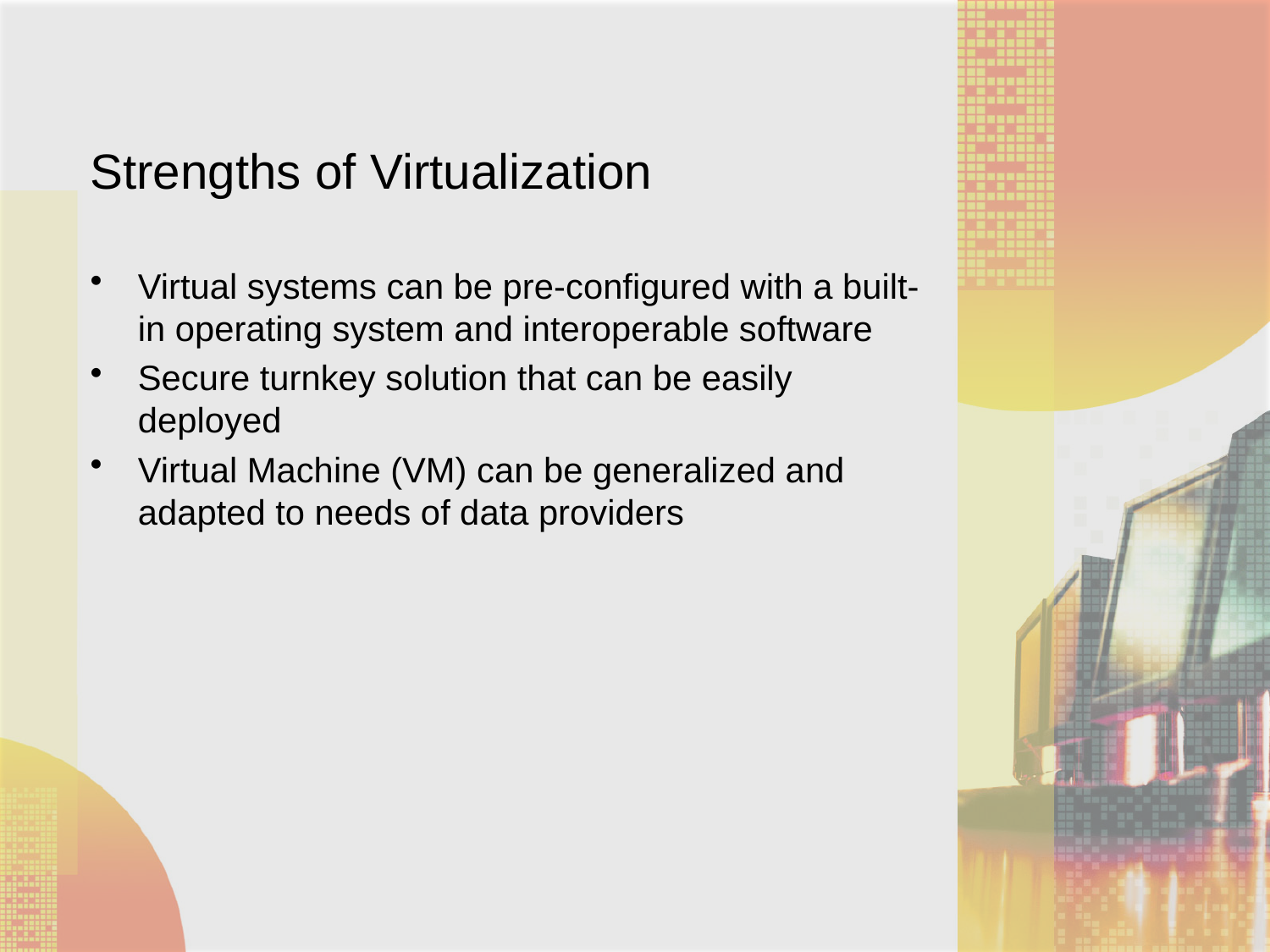

# Strengths of Virtualization
Virtual systems can be pre-configured with a built-in operating system and interoperable software
Secure turnkey solution that can be easily deployed
Virtual Machine (VM) can be generalized and adapted to needs of data providers